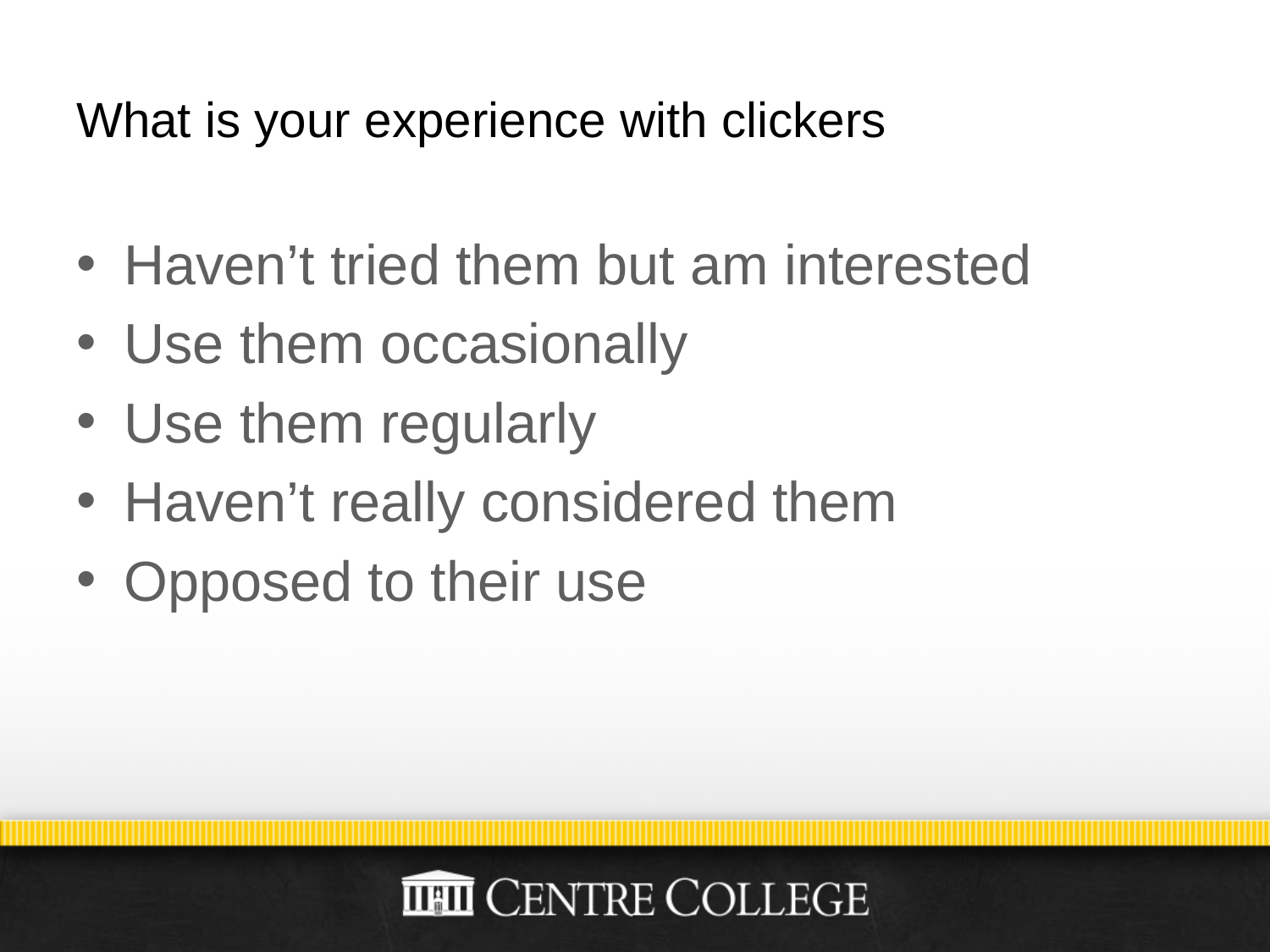

# What is your experience with clickers
Haven’t tried them but am interested
Use them occasionally
Use them regularly
Haven’t really considered them
Opposed to their use